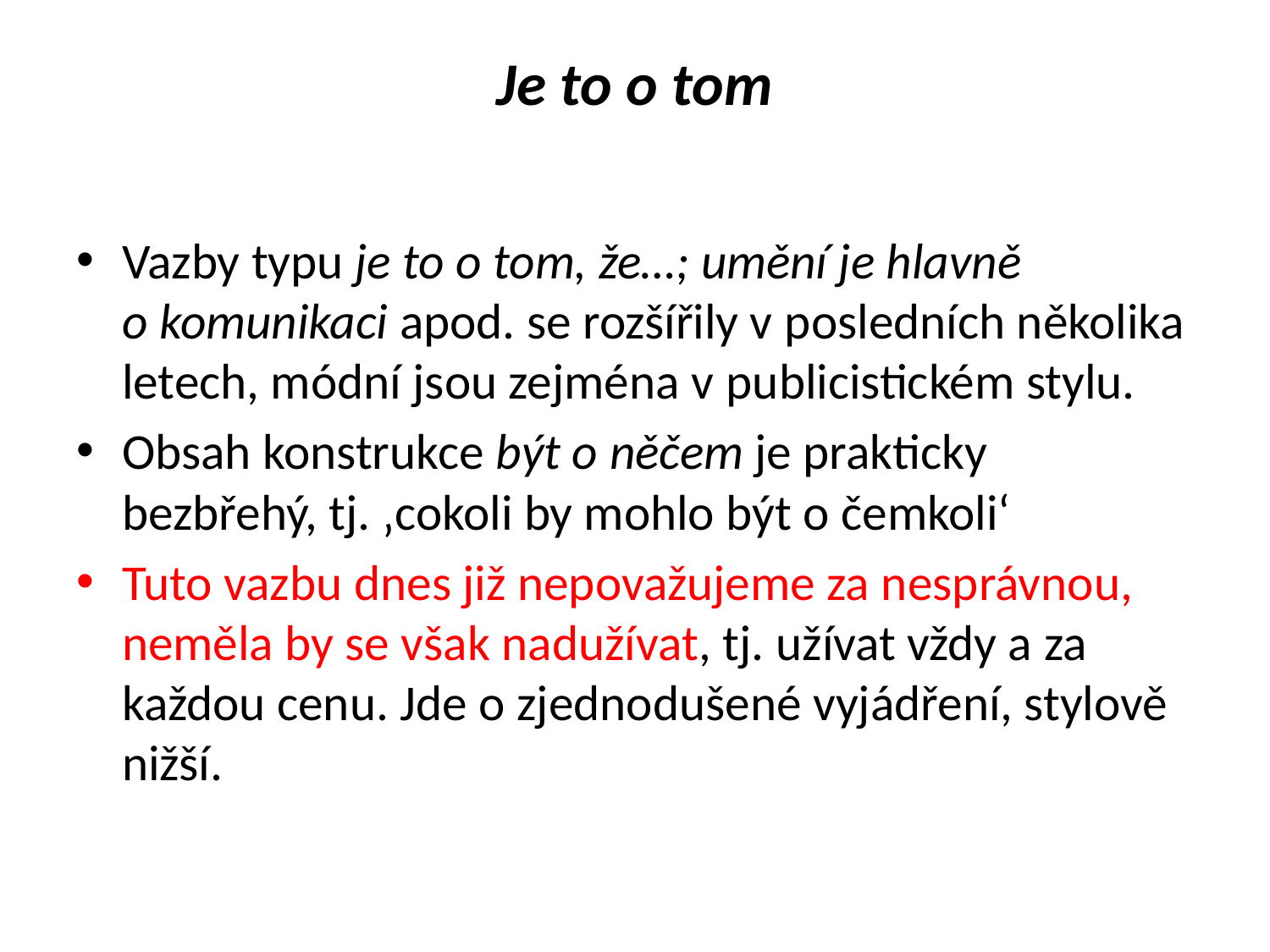

# Je to o tom
Vazby typu je to o tom, že…; umění je hlavně o komunikaci apod. se rozšířily v posledních několika letech, módní jsou zejména v publicistickém stylu.
Obsah konstrukce být o něčem je prakticky bezbřehý, tj. ‚cokoli by mohlo být o čemkoli‘
Tuto vazbu dnes již nepovažujeme za nesprávnou, neměla by se však nadužívat, tj. užívat vždy a za každou cenu. Jde o zjednodušené vyjádření, stylově nižší.